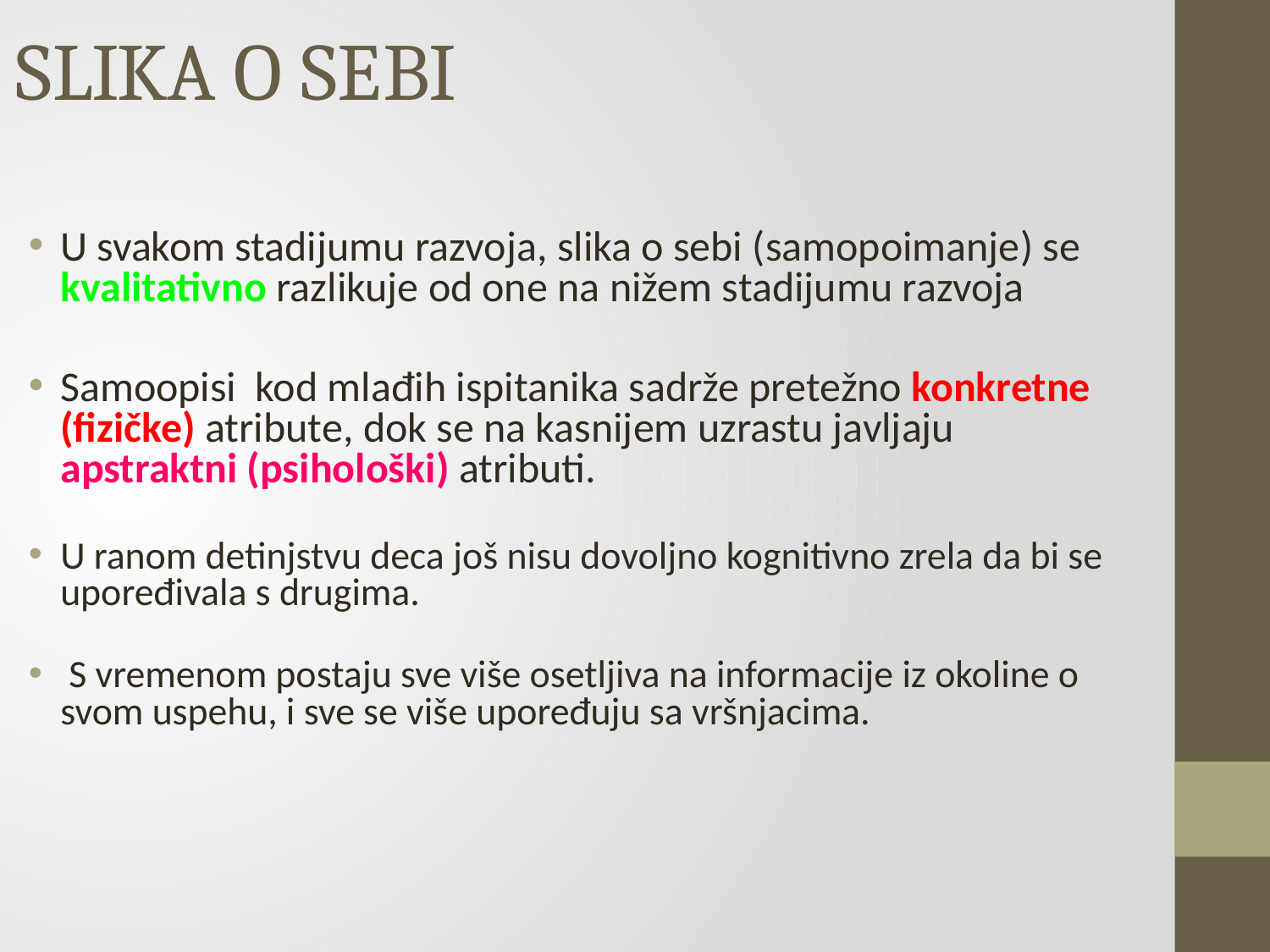

SLIKA O SEBI
U svakom stadijumu razvoja, slika o sebi (samopoimanje) se kvalitativno razlikuje od one na nižem stadijumu razvoja
Samoopisi  kod mlađih ispitanika sadrže pretežno konkretne (fizičke) atribute, dok se na kasnijem uzrastu javljaju apstraktni (psihološki) atributi.
U ranom detinjstvu deca još nisu dovoljno kognitivno zrela da bi se upoređivala s drugima.
 S vremenom postaju sve više osetljiva na informacije iz okoline o svom uspehu, i sve se više upoređuju sa vršnjacima.